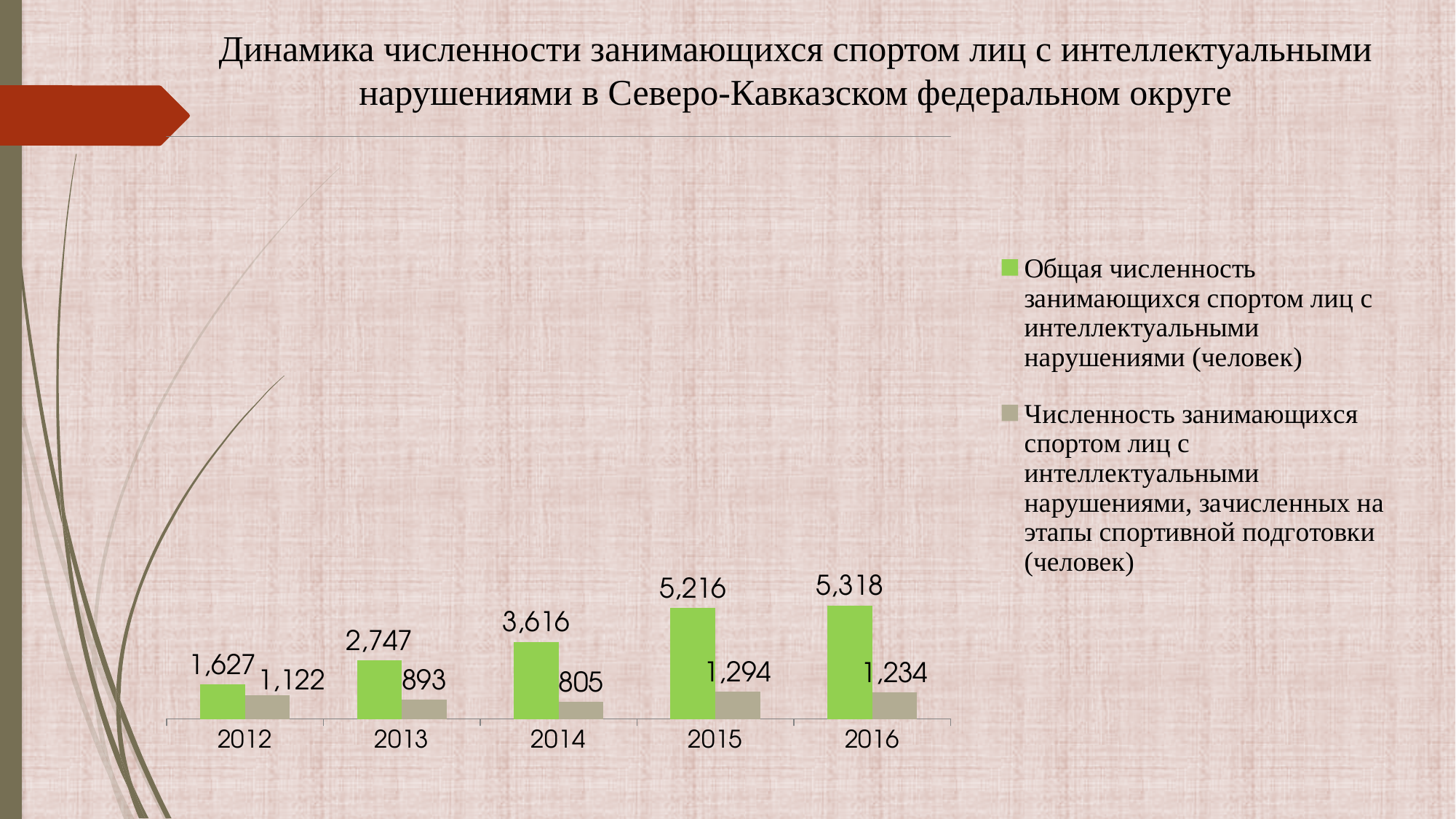

Динамика численности занимающихся спортом лиц с интеллектуальными нарушениями в Северо-Кавказском федеральном округе

### Chart

| Category | Общая численность занимающихся спортом лиц с интеллектуальными нарушениями (человек) | Численность занимающихся спортом лиц с интеллектуальными нарушениями, зачисленных на этапы спортивной подготовки (человек) |
|---|---|---|
| 2012 | 1627.0 | 1122.0 |
| 2013 | 2747.0 | 893.0 |
| 2014 | 3616.0 | 805.0 |
| 2015 | 5216.0 | 1294.0 |
| 2016 | 5318.0 | 1234.0 |